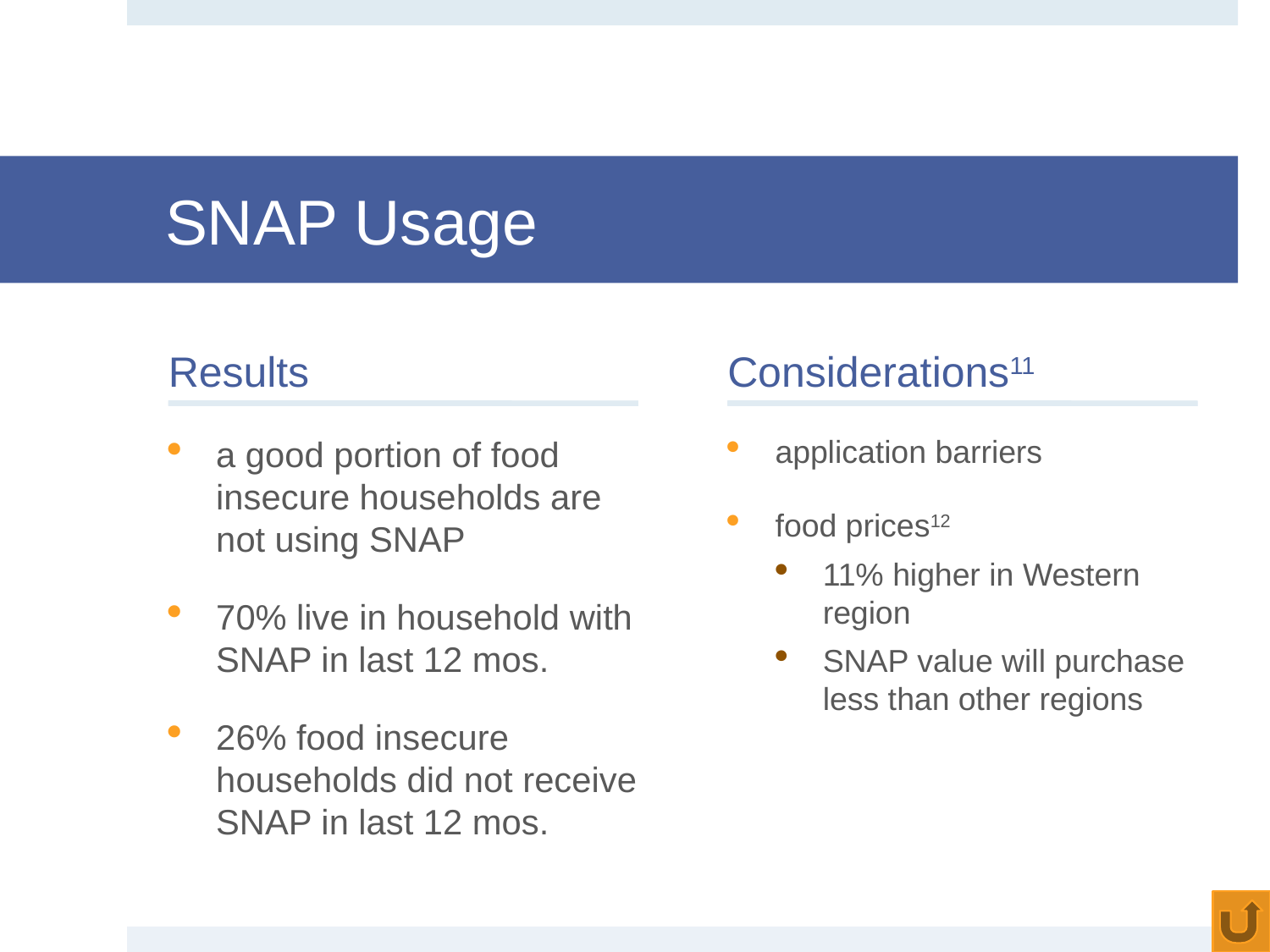

# SNAP Usage
Results
Considerations11
a good portion of food insecure households are not using SNAP
70% live in household with SNAP in last 12 mos.
26% food insecure households did not receive SNAP in last 12 mos.

application barriers
food prices12
11% higher in Western region
SNAP value will purchase less than other regions